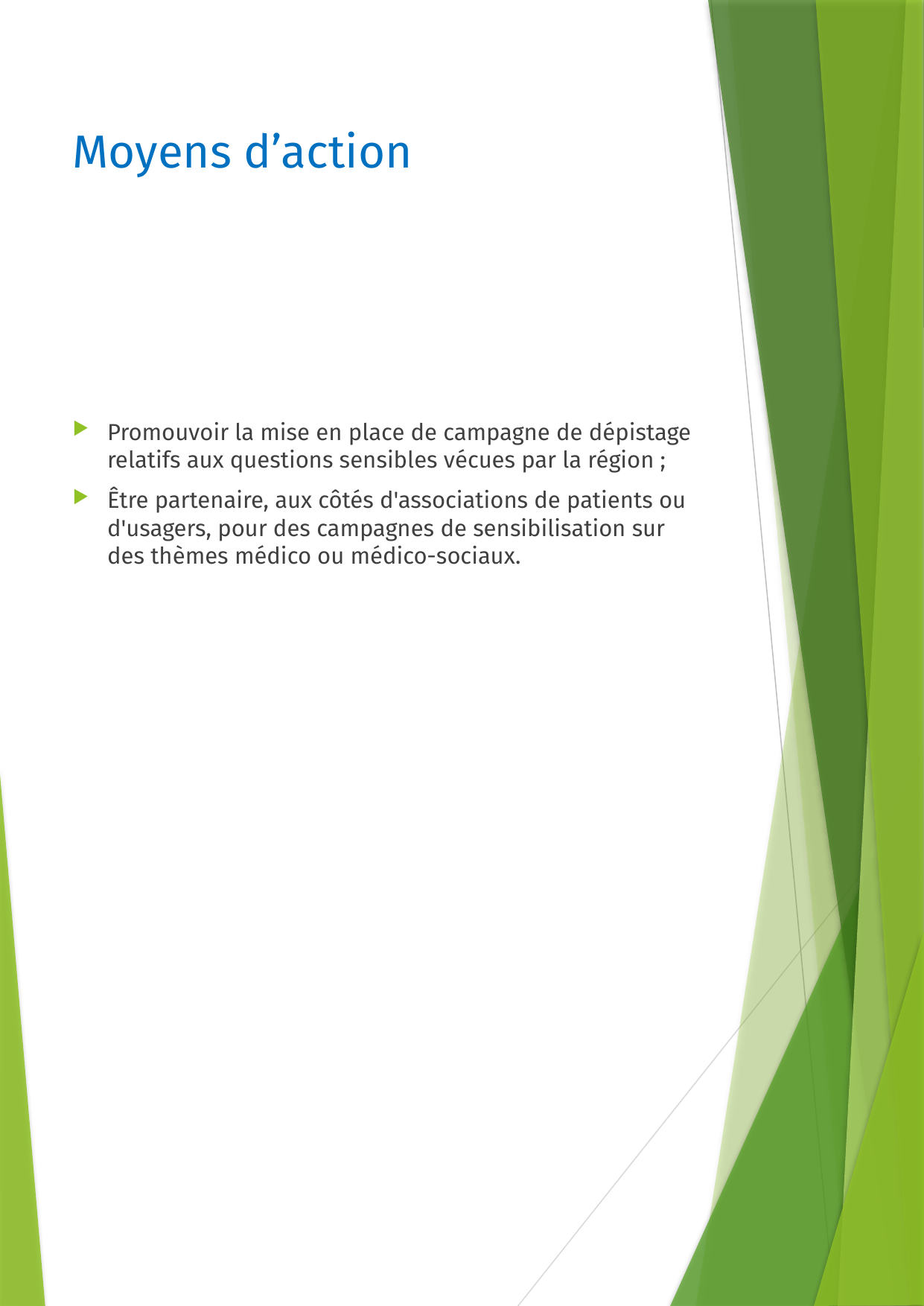

# Moyens d’action
Promouvoir la mise en place de campagne de dépistage relatifs aux questions sensibles vécues par la région ;
Être partenaire, aux côtés d'associations de patients ou d'usagers, pour des campagnes de sensibilisation sur des thèmes médico ou médico-sociaux.